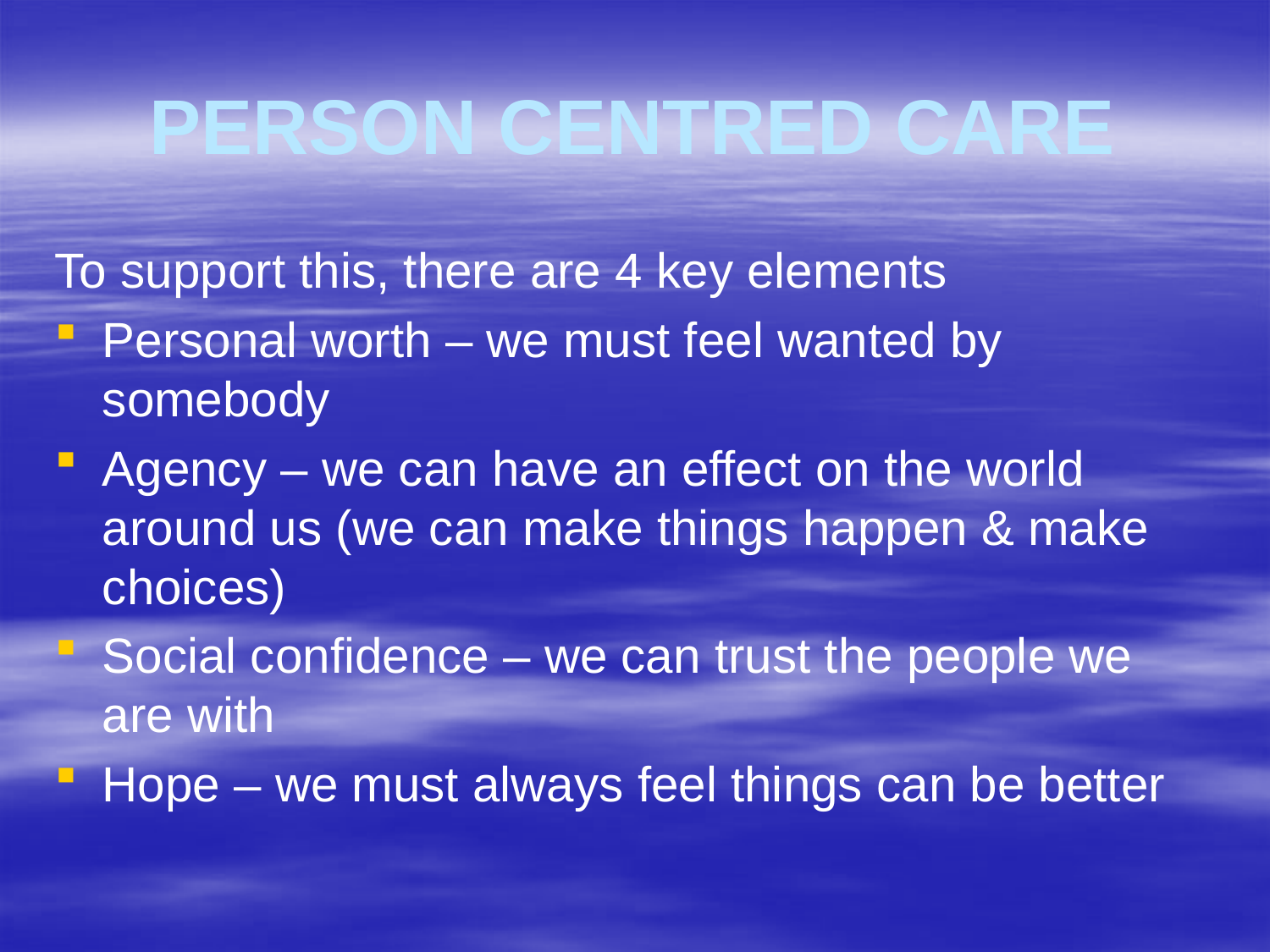

# PERSON CENTRED CARE
To support this, there are 4 key elements
Personal worth – we must feel wanted by somebody
Agency – we can have an effect on the world around us (we can make things happen & make choices)
Social confidence – we can trust the people we are with
Hope – we must always feel things can be better